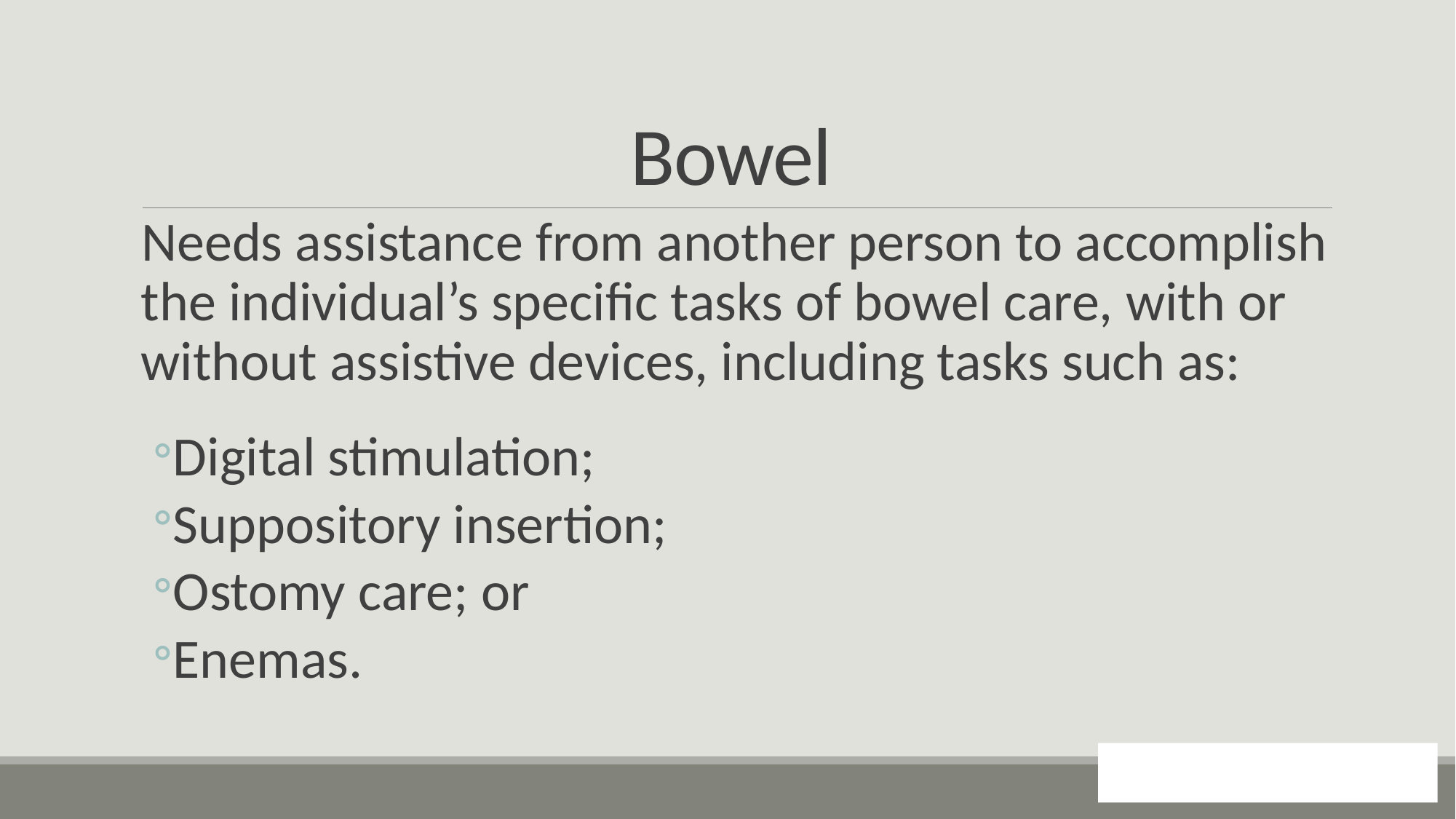

# Bowel
Needs assistance from another person to accomplish the individual’s specific tasks of bowel care, with or without assistive devices, including tasks such as:

Digital stimulation;
Suppository insertion;
Ostomy care; or
Enemas.

52